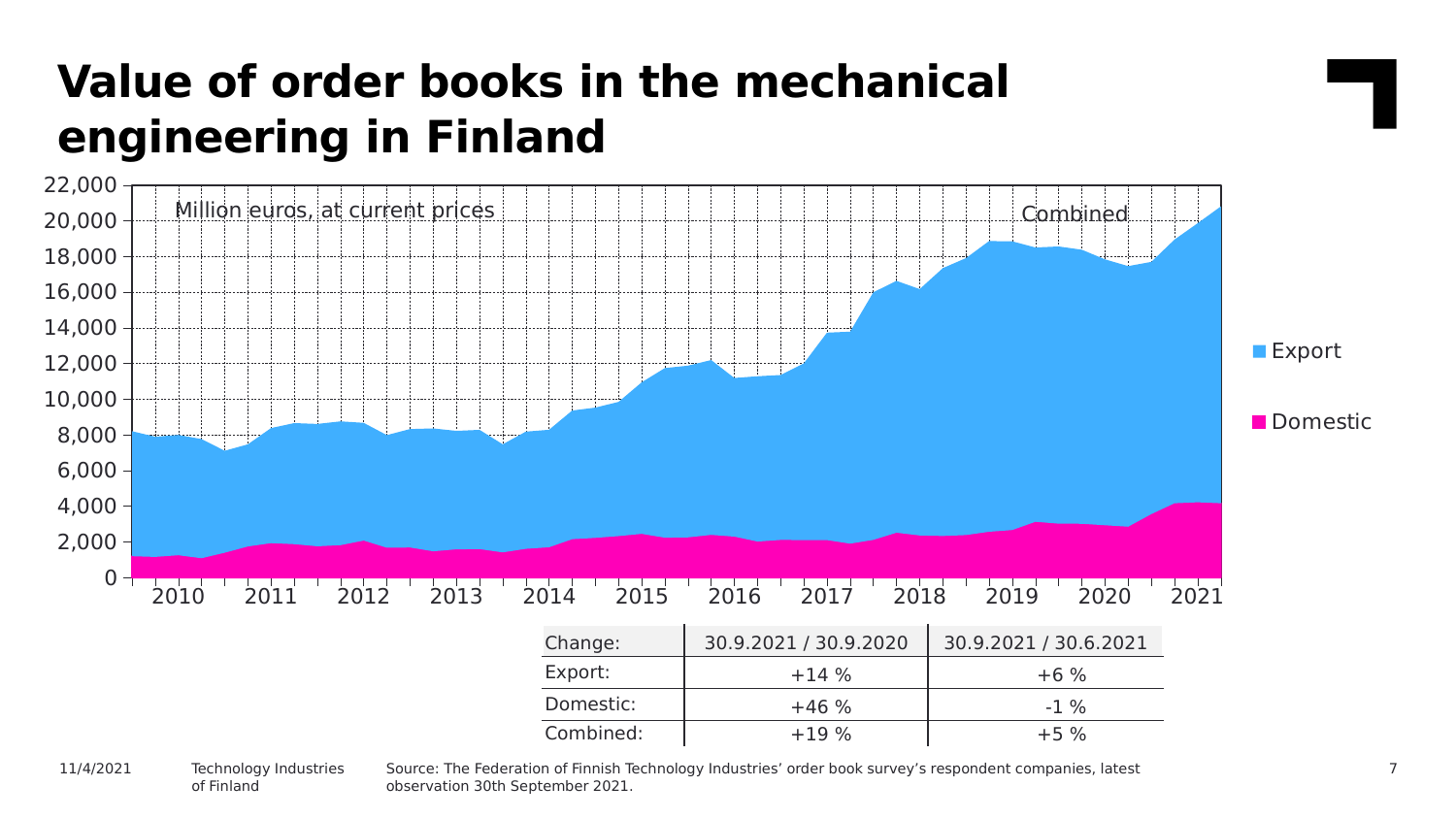

Value of order books in the mechanical engineering in Finland

### Chart

| Category | Domestic | Export |
|---|---|---|
|  | 1200.9 | 7004.0 |
| 2010,I | 1162.1 | 6734.9 |
|  | 1253.2 | 6741.3 |
|  | 1088.2 | 6675.1 |
|  | 1395.8 | 5712.6 |
| 2011,I | 1744.4 | 5723.4 |
|  | 1931.1 | 6449.8 |
|  | 1873.8 | 6786.7 |
|  | 1756.7 | 6854.5 |
| 2012,I | 1818.0 | 6939.1 |
|  | 2075.2 | 6596.5 |
|  | 1673.7 | 6311.8 |
|  | 1688.4 | 6637.2 |
| 2013,I | 1474.2 | 6888.3 |
|  | 1585.1 | 6639.8 |
|  | 1598.9 | 6681.3 |
|  | 1415.2 | 6058.3 |
| 2014,I | 1613.4 | 6569.1 |
|  | 1699.2 | 6584.0 |
|  | 2152.7 | 7212.4 |
|  | 2227.2 | 7299.0 |
| 2015,I | 2327.9 | 7521.6 |
|  | 2451.6 | 8500.0 |
|  | 2236.7 | 9509.4 |
|  | 2257.6 | 9625.4 |
| 2016,I | 2393.8 | 9803.2 |
|  | 2299.0 | 8893.6 |
|  | 2020.2 | 9267.1 |
|  | 2112.0 | 9244.8 |
| 2017,I | 2103.4 | 9907.8 |
|  | 2103.6 | 11628.7 |
|  | 1901.7 | 11884.2 |
|  | 2115.6 | 13878.2 |
| 2018,I | 2515.0 | 14121.1 |
|  | 2361.6 | 13811.0 |
|  | 2333.6 | 15013.6 |
|  | 2383.7 | 15526.1 |
| 2019,I | 2570.4 | 16295.7 |
|  | 2668.9 | 16179.6 |
|  | 3128.3 | 15374.6 |
|  | 3023.8 | 15537.3 |
| 2020,I | 3017.0 | 15362.2 |
|  | 2934.4 | 14904.5 |
|  | 2853.9 | 14606.0 |
|  | 3561.7 | 14136.2 |
| 2021,I | 4165.7 | 14780.3 |
Million euros, at current prices
Combined
| 2010 | 2011 | 2012 | 2013 | 2014 | 2015 | 2016 | 2017 | 2018 | 2019 | 2020 | 2021 |
| --- | --- | --- | --- | --- | --- | --- | --- | --- | --- | --- | --- |
| Change: | 30.9.2021 / 30.9.2020 | 30.9.2021 / 30.6.2021 |
| --- | --- | --- |
| Export: | +14 % | +6 % |
| Domestic: | +46 % | -1 % |
| Combined: | +19 % | +5 % |
Source: The Federation of Finnish Technology Industries’ order book survey’s respondent companies, latest observation 30th September 2021.

11/4/2021
Technology Industries
of Finland
7